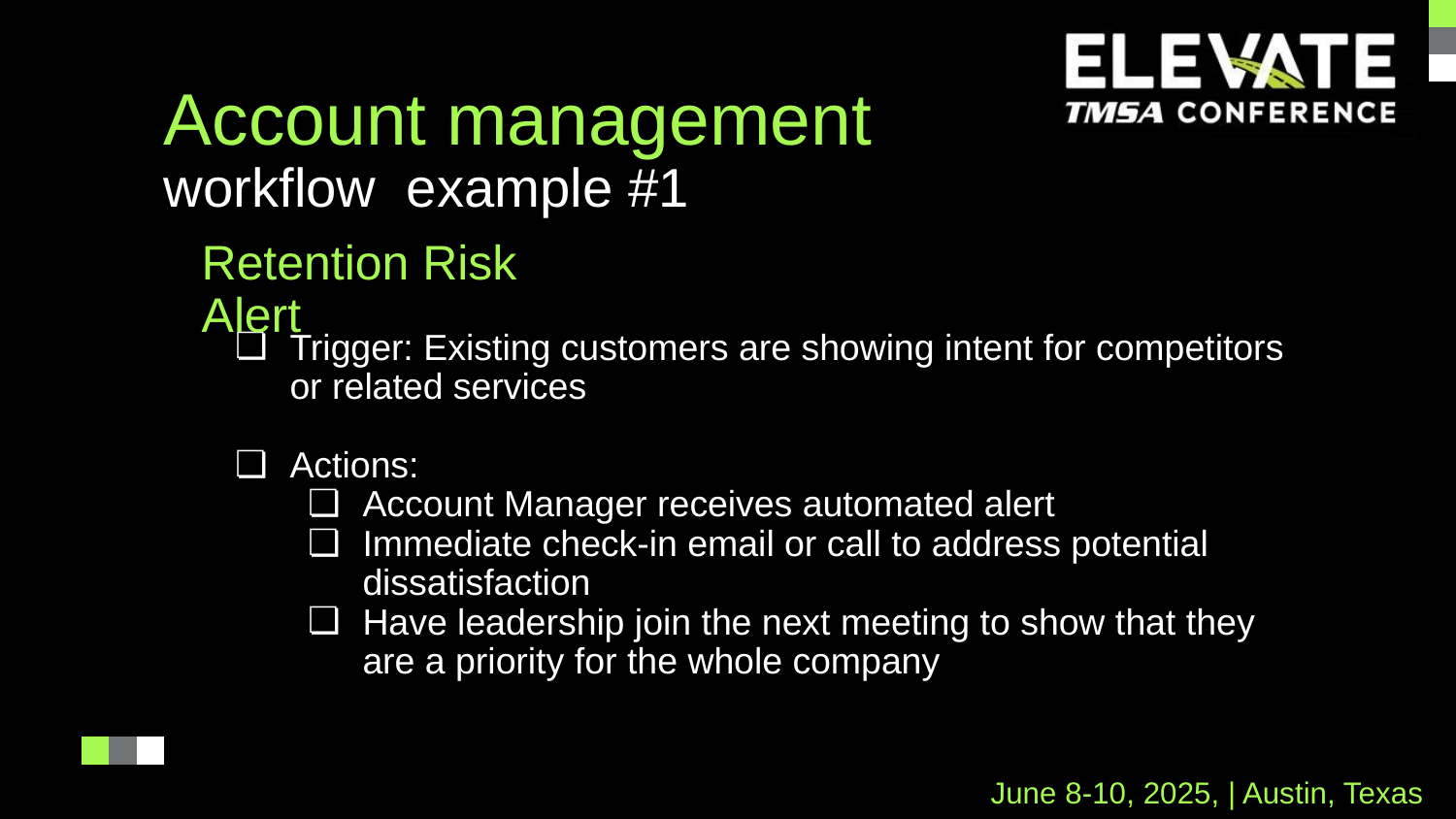

Account management
workflow  example #1
Retention Risk Alert
Trigger: Existing customers are showing intent for competitors or related services

Actions:
Account Manager receives automated alert
Immediate check-in email or call to address potential dissatisfaction
Have leadership join the next meeting to show that they are a priority for the whole company

June 8-10, 2025, | Austin, Texas